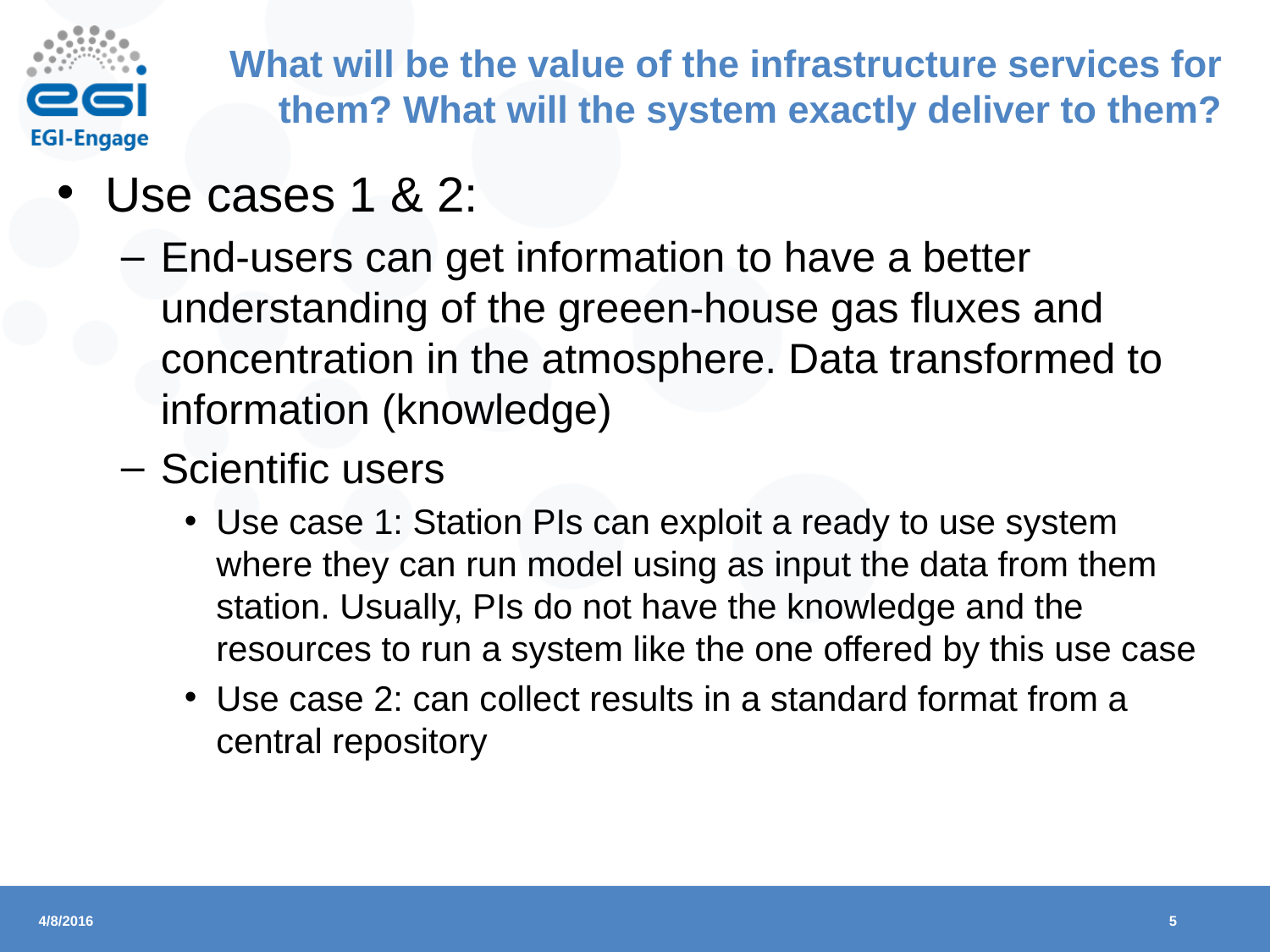

# What will be the value of the infrastructure services for them? What will the system exactly deliver to them?
Use cases 1 & 2:
End-users can get information to have a better understanding of the greeen-house gas fluxes and concentration in the atmosphere. Data transformed to information (knowledge)
Scientific users
Use case 1: Station PIs can exploit a ready to use system where they can run model using as input the data from them station. Usually, PIs do not have the knowledge and the resources to run a system like the one offered by this use case
Use case 2: can collect results in a standard format from a central repository